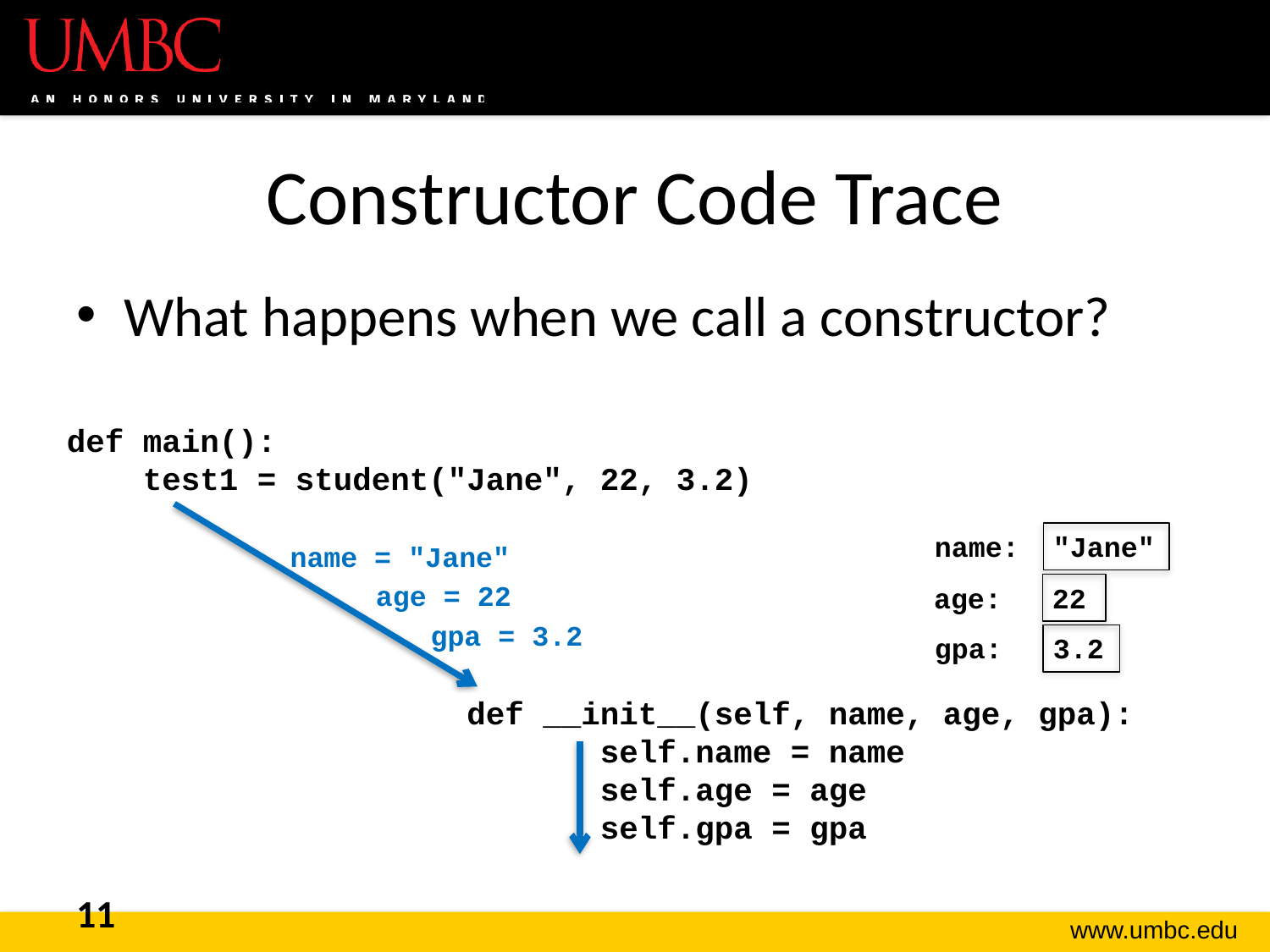

# Constructor Code Trace
What happens when we call a constructor?
def main():
    test1 = student("Jane", 22, 3.2)
name:  "Jane"

age:   22

gpa:   3.2

name = "Jane"
age = 22
gpa = 3.2
 def __init__(self, name, age, gpa):
        self.name = name
        self.age = age
        self.gpa = gpa
11